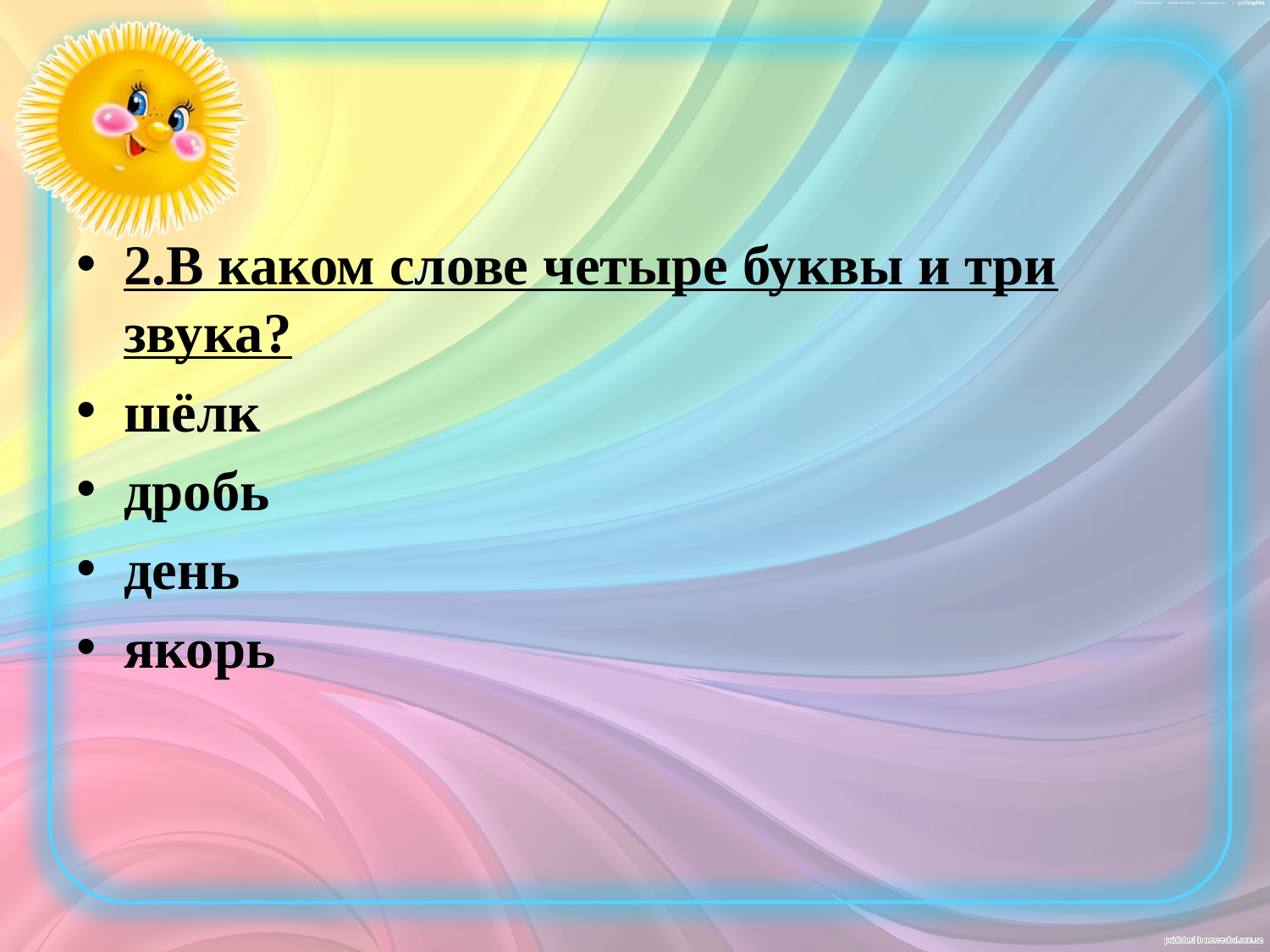

#
2.В каком слове четыре буквы и три звука?
шёлк
дробь
день
якорь